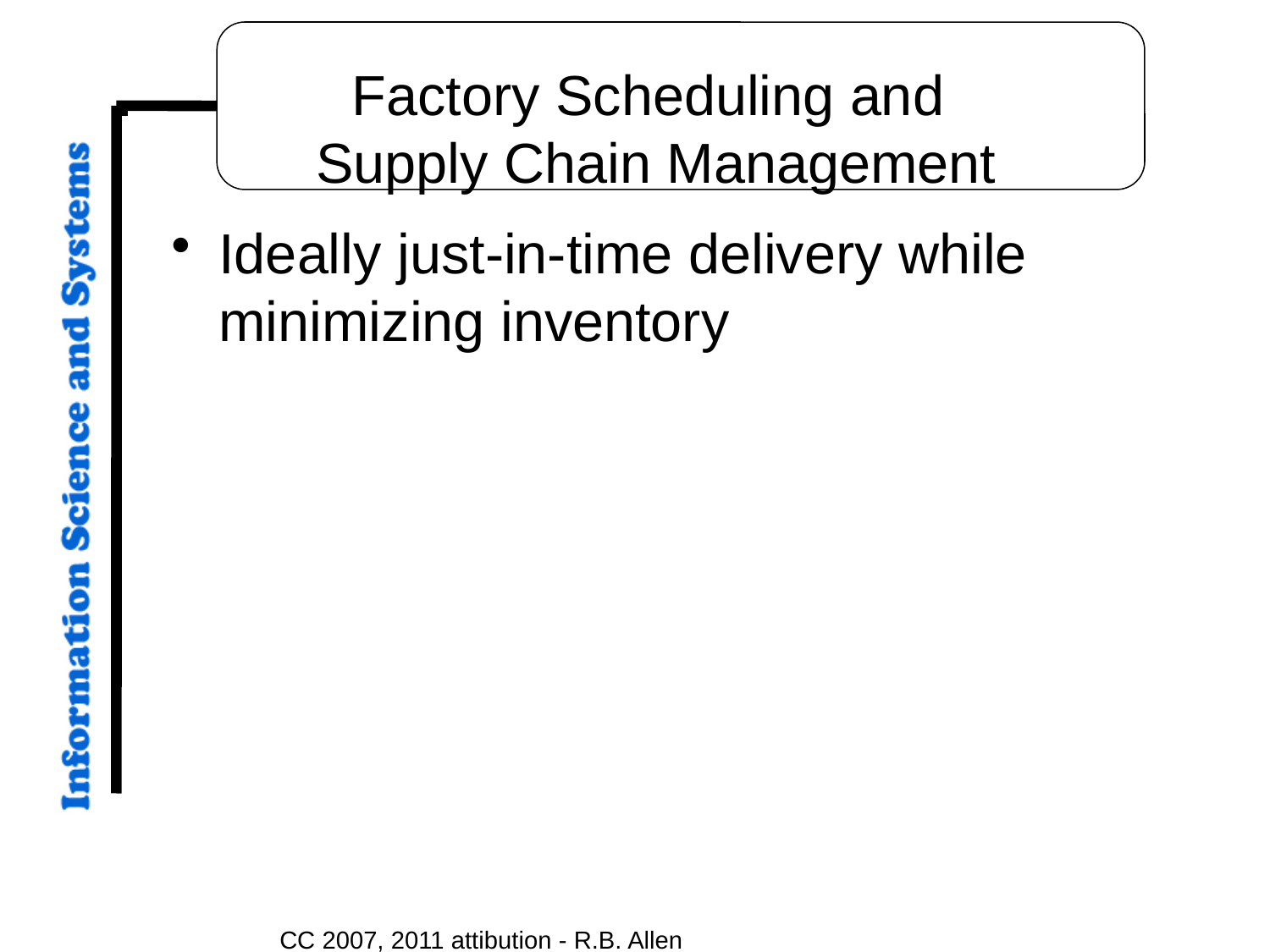

# Factory Scheduling and Supply Chain Management
Ideally just-in-time delivery while minimizing inventory

CC 2007, 2011 attibution - R.B. Allen